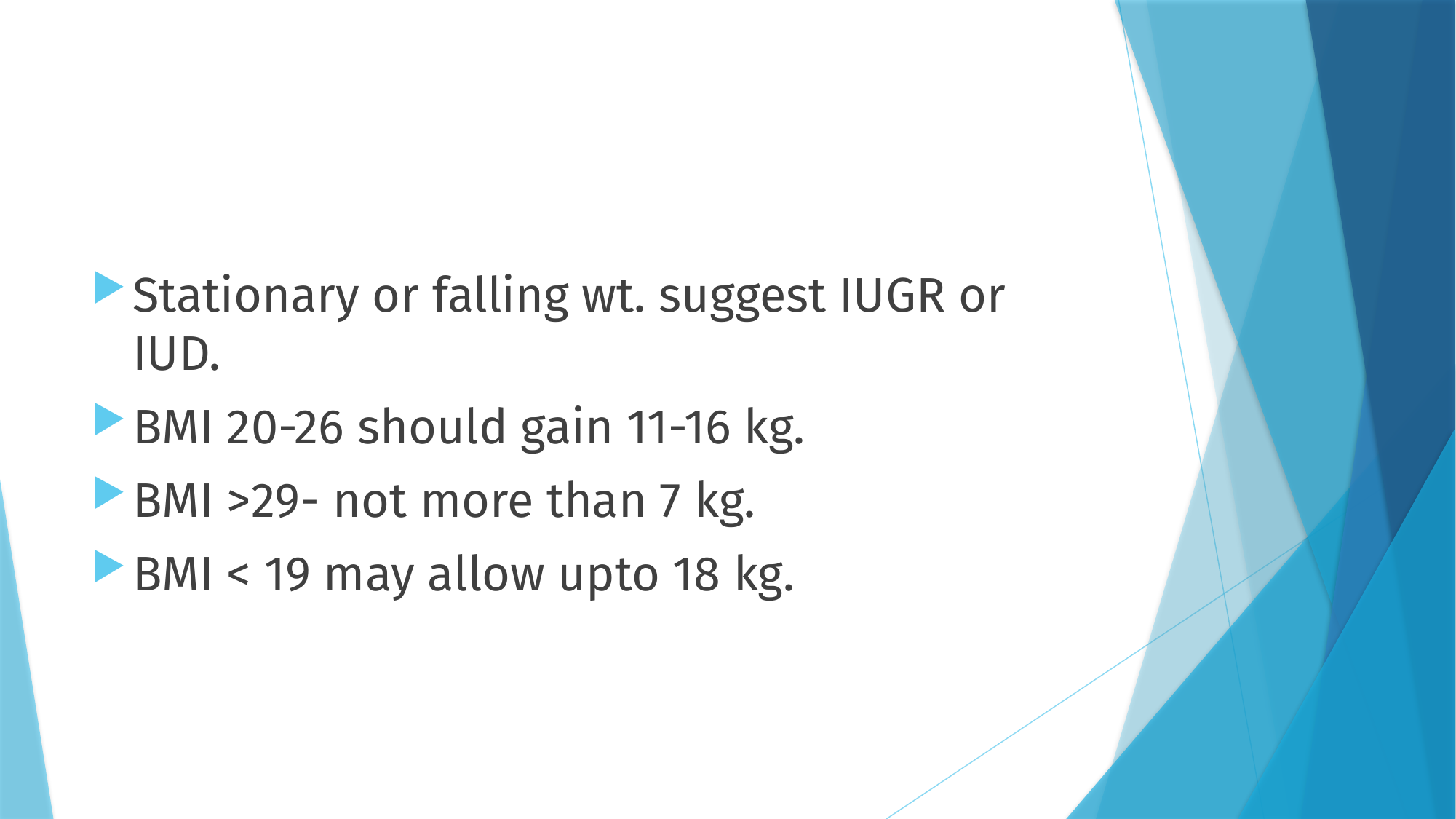

#
Stationary or falling wt. suggest IUGR or IUD.
BMI 20-26 should gain 11-16 kg.
BMI >29- not more than 7 kg.
BMI < 19 may allow upto 18 kg.